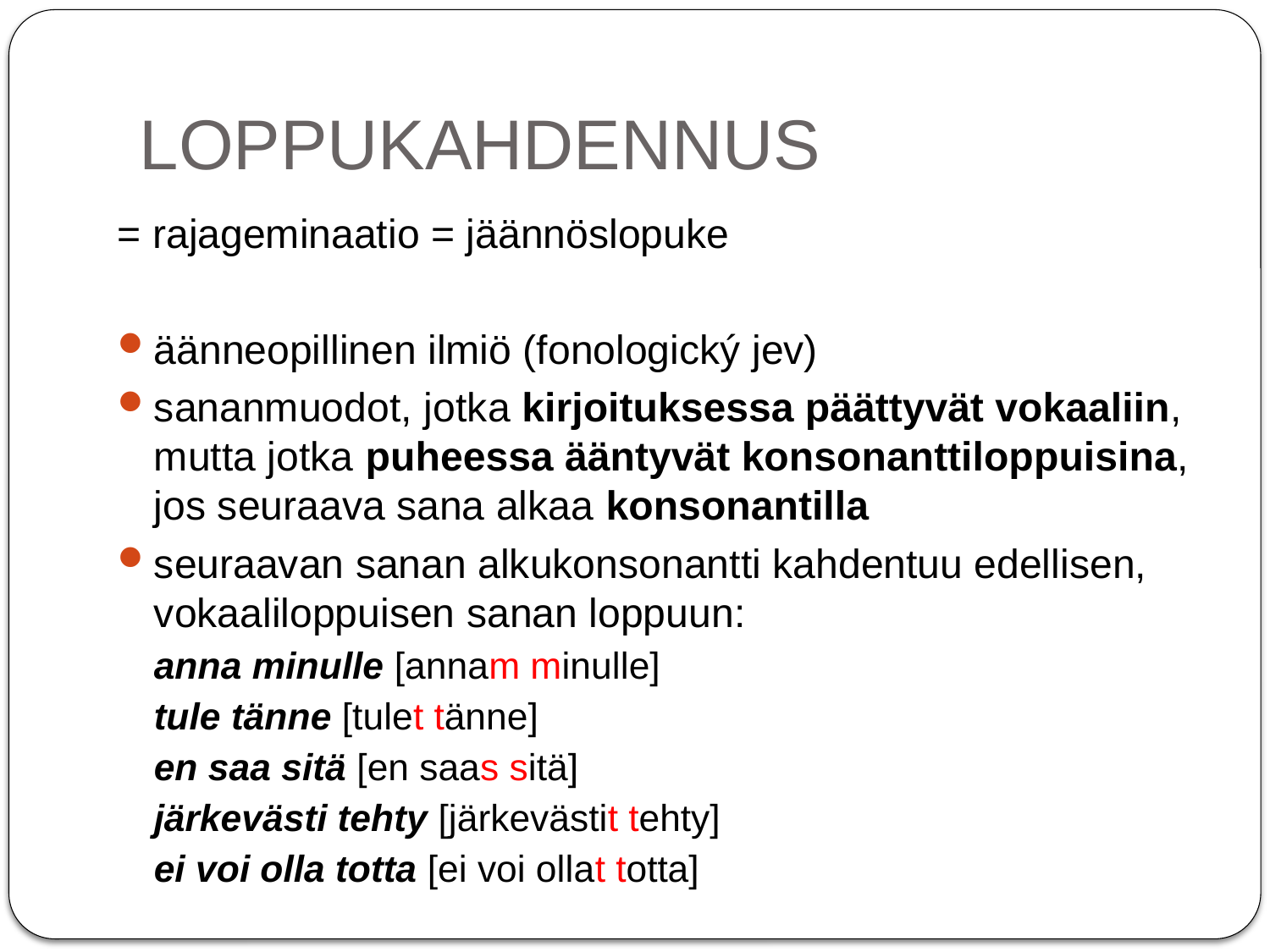

# LOPPUKAHDENNUS
= rajageminaatio = jäännöslopuke

äänneopillinen ilmiö (fonologický jev)
sananmuodot, jotka kirjoituksessa päättyvät vokaaliin, mutta jotka puheessa ääntyvät konsonanttiloppuisina, jos seuraava sana alkaa konsonantilla
seuraavan sanan alkukonsonantti kahdentuu edellisen, vokaaliloppuisen sanan loppuun:
anna minulle [annam minulle]
tule tänne [tulet tänne]
en saa sitä [en saas sitä]
järkevästi tehty [järkevästit tehty]
ei voi olla totta [ei voi ollat totta]